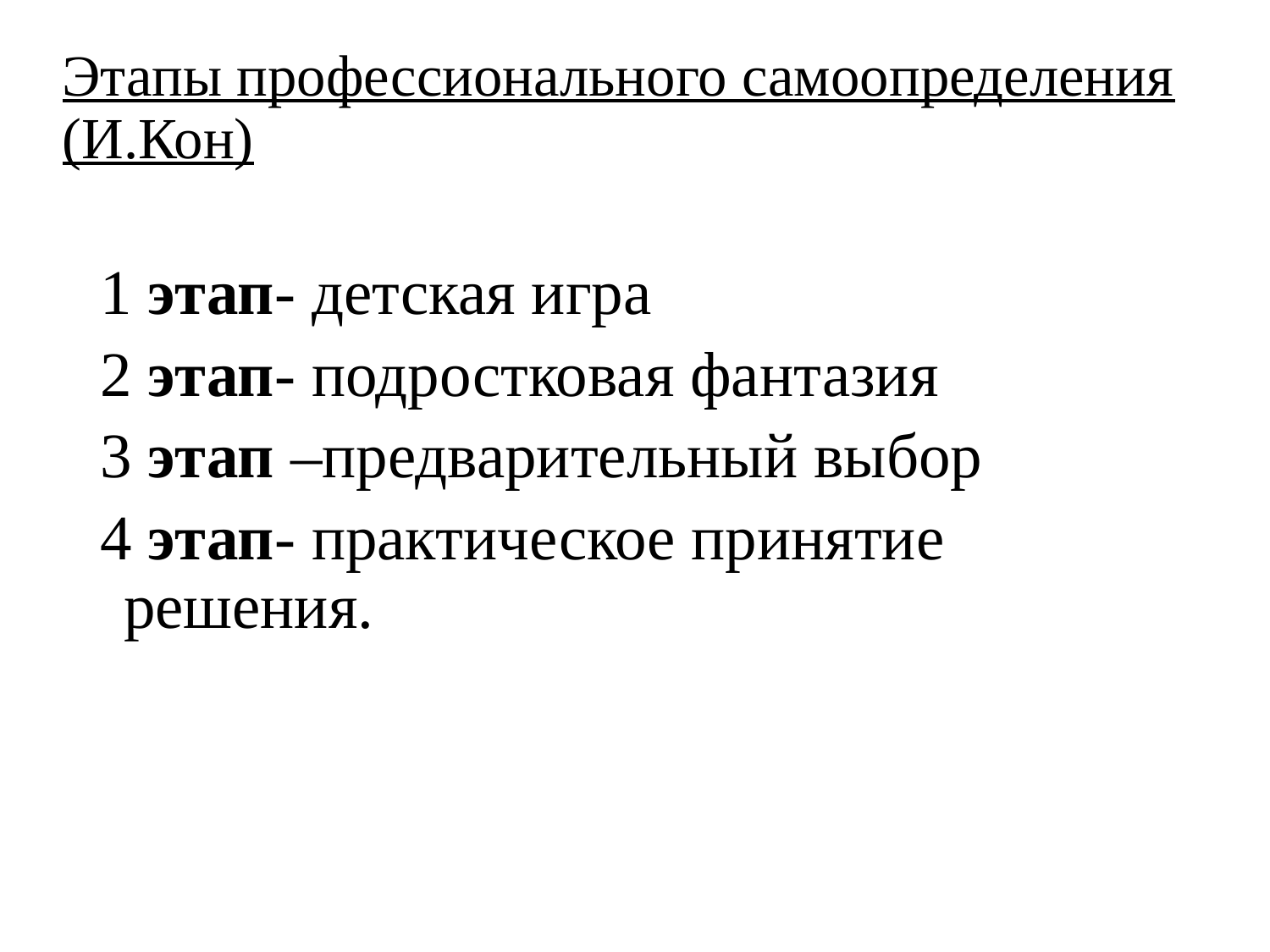

# Этапы профессионального самоопределения (И.Кон)
1 этап- детская игра
2 этап- подростковая фантазия
3 этап –предварительный выбор
4 этап- практическое принятие решения.